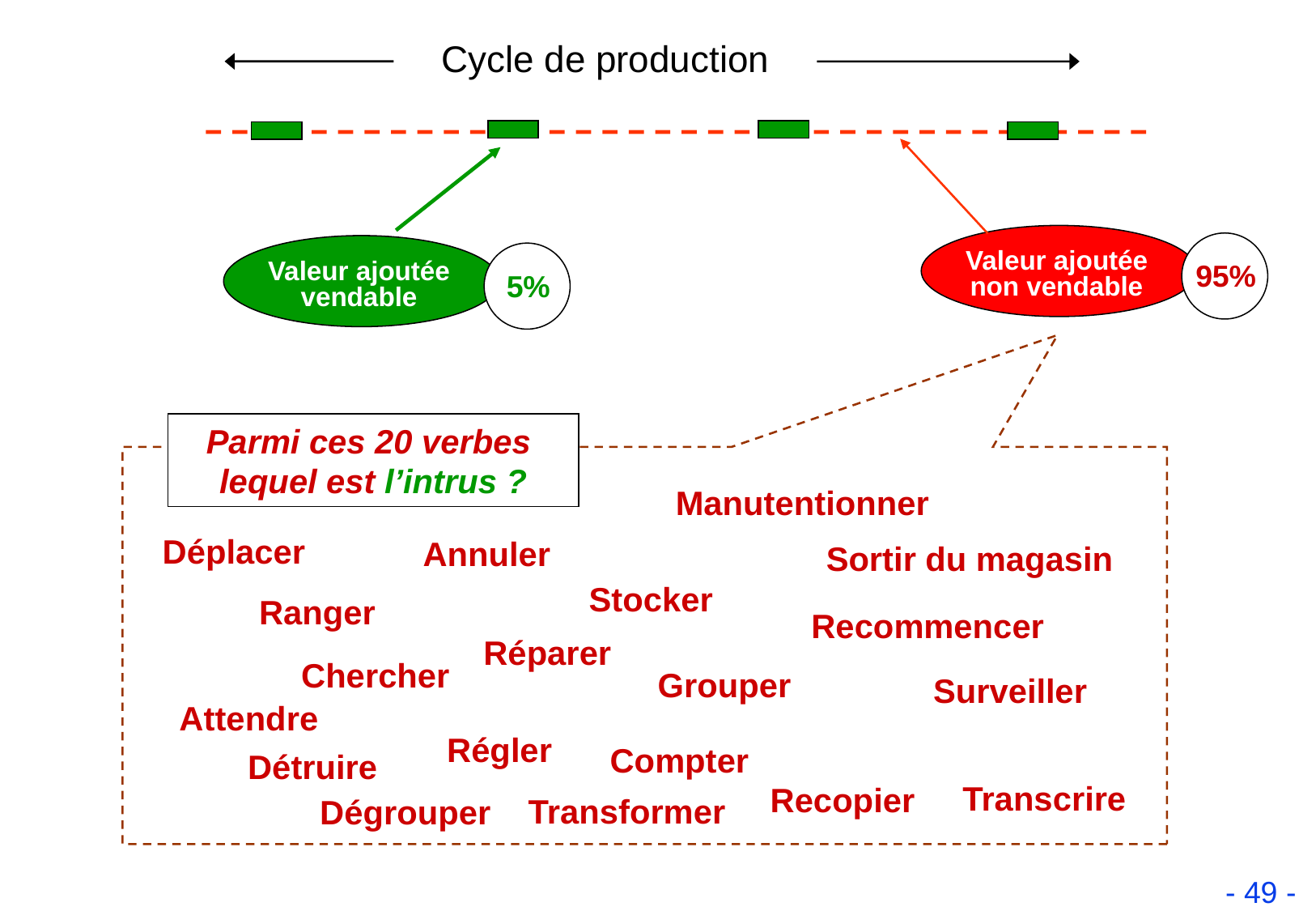

Cycle de production

Valeur ajoutée non vendable
95%

Valeur ajoutée vendable
5%
Parmi ces 20 verbes
lequel est l’intrus ?

Manutentionner
Déplacer
Annuler
Sortir du magasin
Stocker
Ranger
Recommencer
Réparer
Chercher
Grouper
Surveiller
Attendre

Régler
Compter
Détruire
Transcrire
Recopier
Transformer
Dégrouper